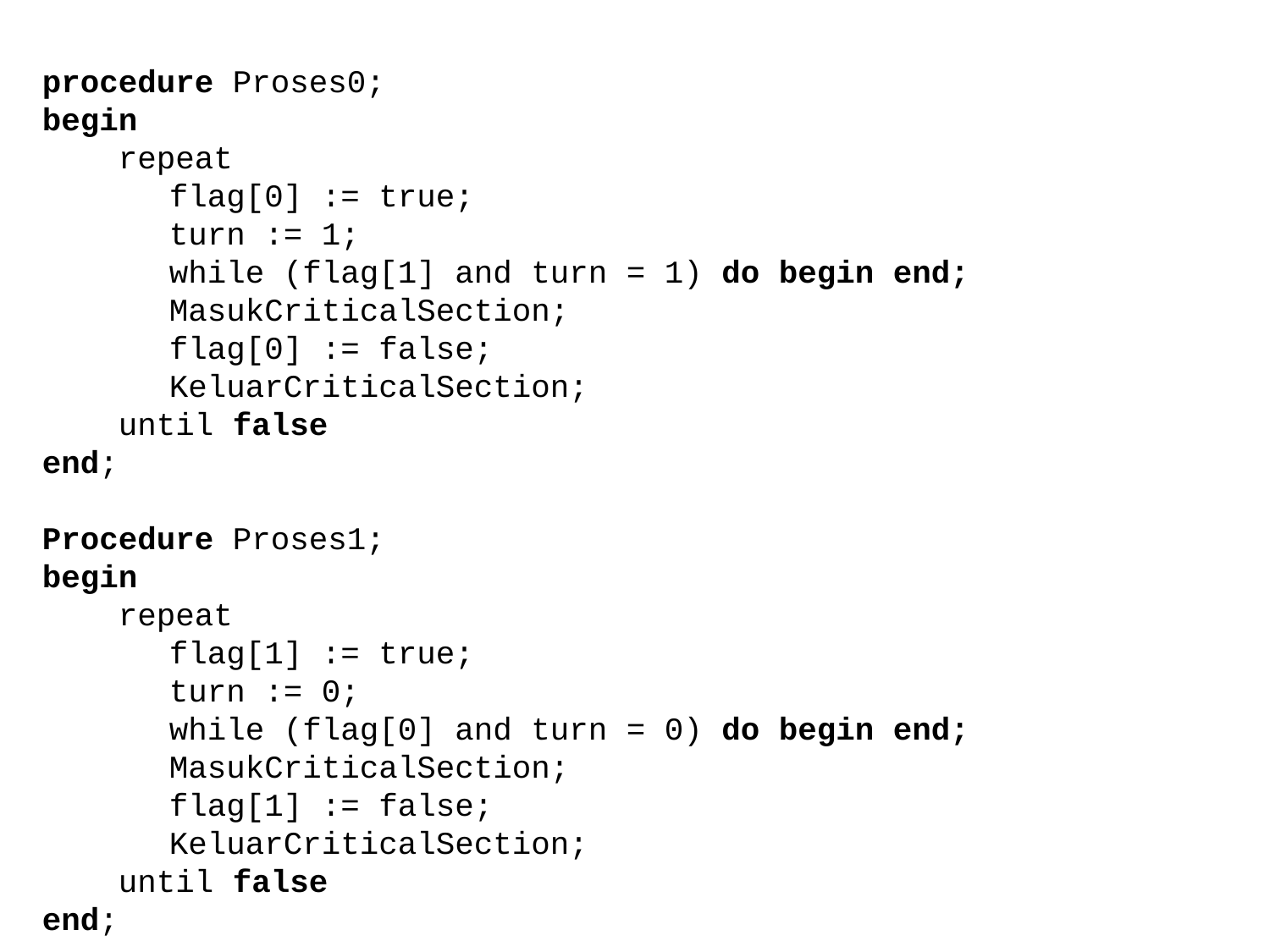

procedure Proses0;
begin
    repeat
	flag[0] := true;
	turn := 1;
	while (flag[1] and turn = 1) do begin end;
	MasukCriticalSection;
	flag[0] := false;
	KeluarCriticalSection;
    until false
end;

Procedure Proses1;
begin
    repeat
	flag[1] := true;
	turn := 0;
	while (flag[0] and turn = 0) do begin end;
	MasukCriticalSection;
	flag[1] := false;
	KeluarCriticalSection;
    until false
end;